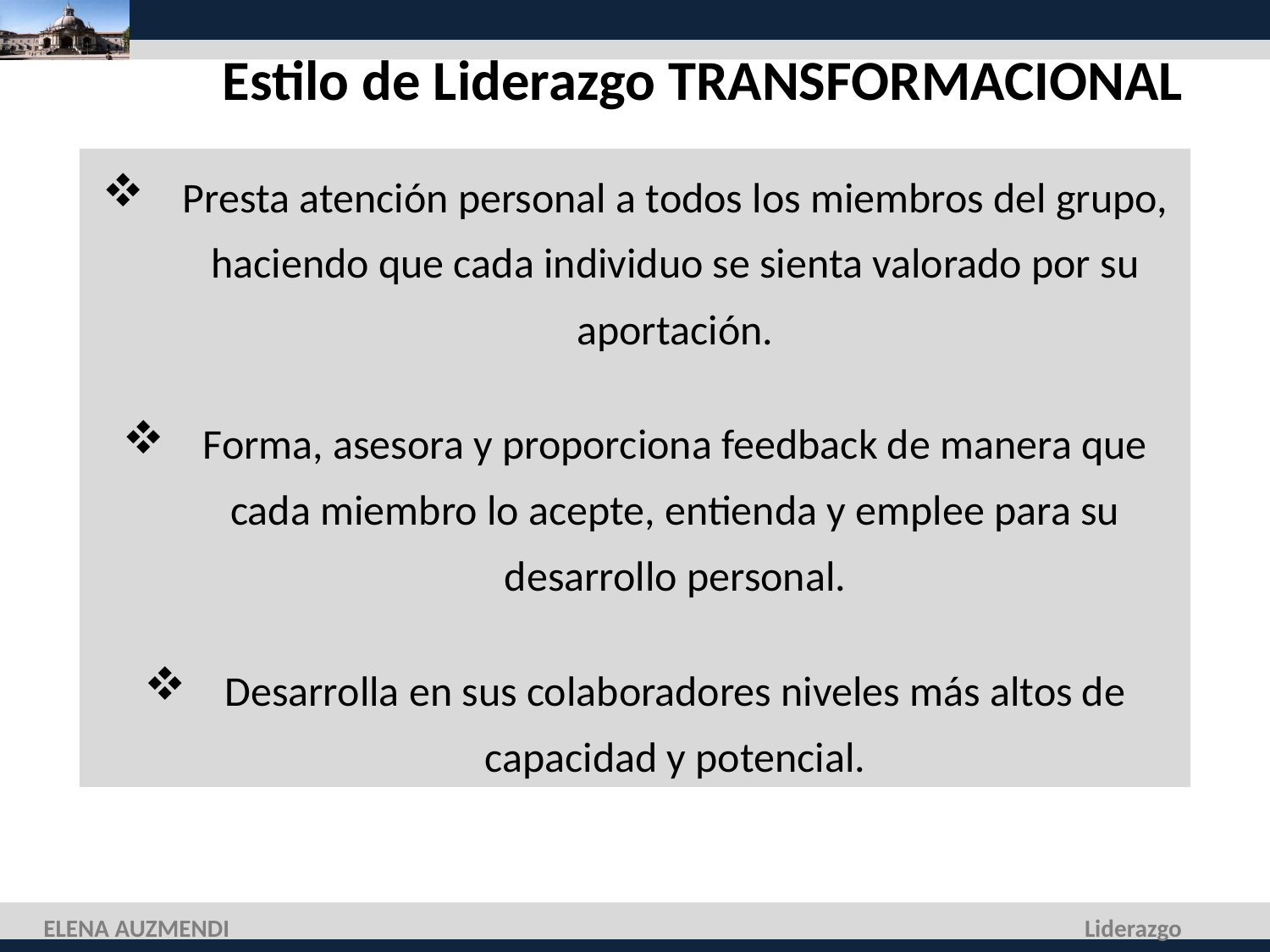

Estilo de Liderazgo TRANSFORMACIONAL
Presta atención personal a todos los miembros del grupo, haciendo que cada individuo se sienta valorado por su aportación.

Forma, asesora y proporciona feedback de manera que cada miembro lo acepte, entienda y emplee para su desarrollo personal.

Desarrolla en sus colaboradores niveles más altos de capacidad y potencial.
ELENA AUZMENDI
Liderazgo